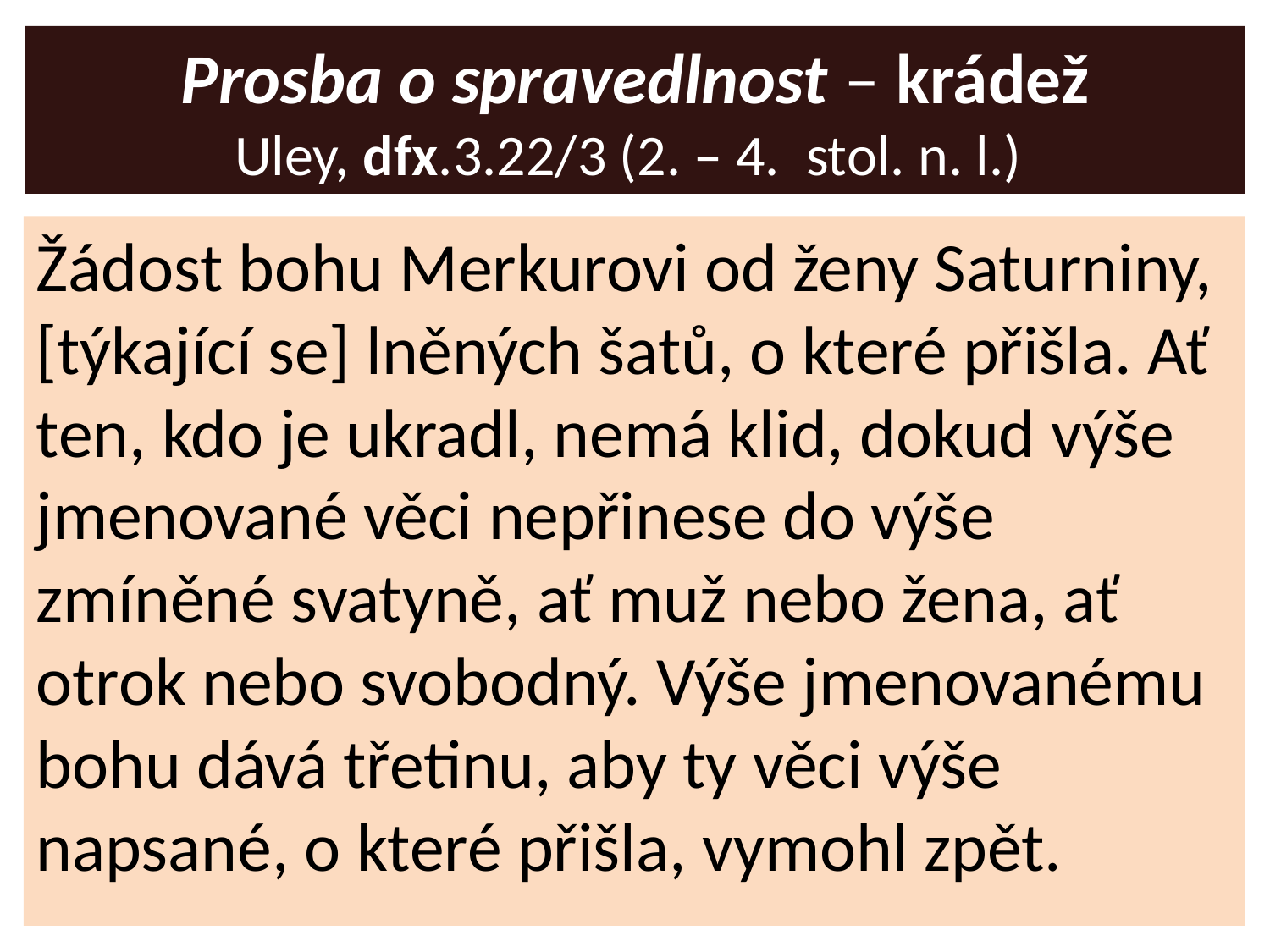

# Prosba o spravedlnost – krádež Uley, dfx.3.22/3 (2. – 4.  stol. n. l.)
Žádost bohu Merkurovi od ženy Saturniny, [týkající se] lněných šatů, o které přišla. Ať ten, kdo je ukradl, nemá klid, dokud výše jmenované věci nepřinese do výše zmíněné svatyně, ať muž nebo žena, ať otrok nebo svobodný. Výše jmenovanému bohu dává třetinu, aby ty věci výše napsané, o které přišla, vymohl zpět.